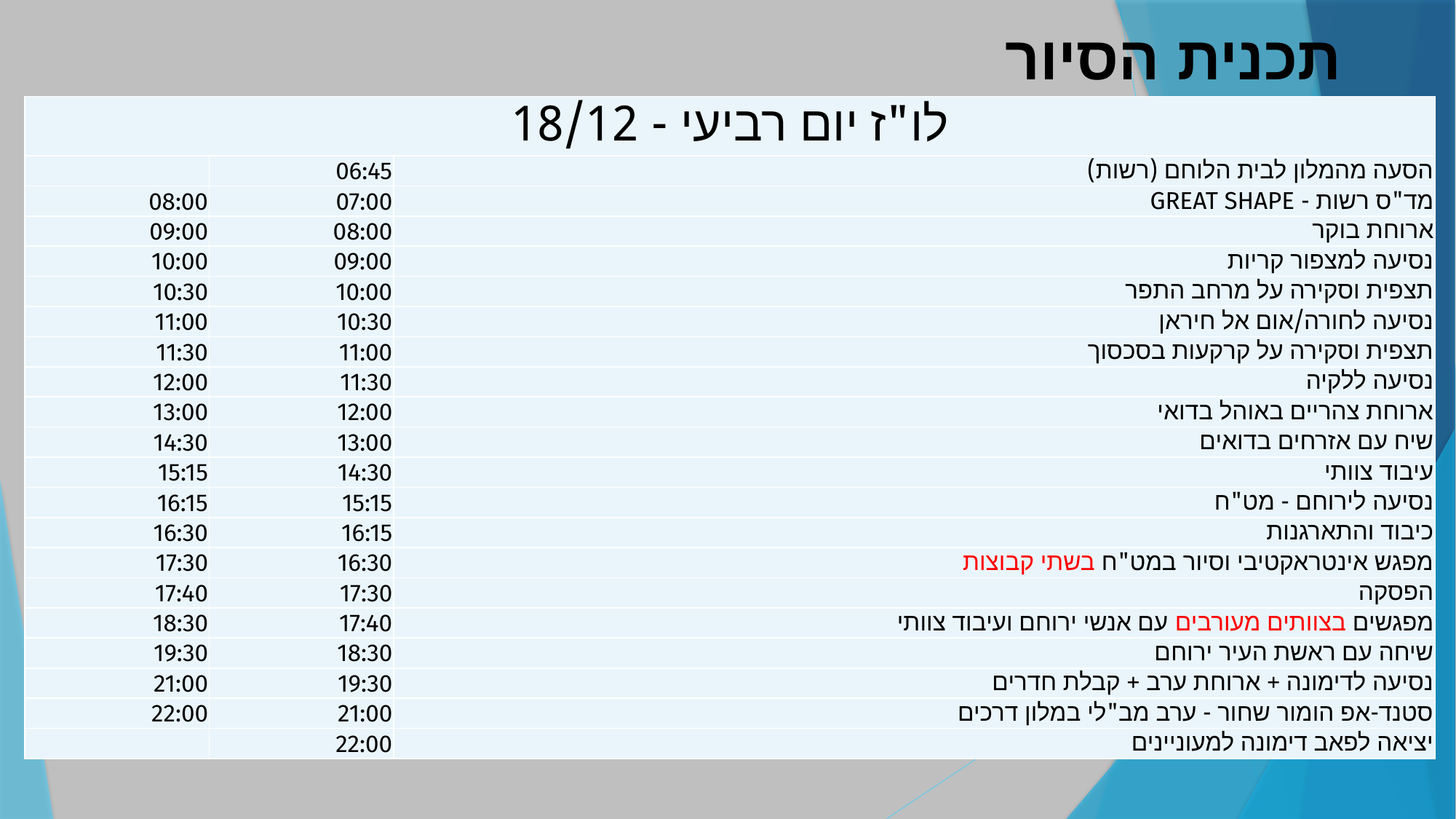

תכנית הסיור
| לו"ז יום רביעי - 18/12 |  |  |
| --- | --- | --- |
|  | 06:45 | הסעה מהמלון לבית הלוחם (רשות) |
| 08:00 | 07:00 | מד"ס רשות - GREAT SHAPE |
| 09:00 | 08:00 | ארוחת בוקר |
| 10:00 | 09:00 | נסיעה למצפור קריות |
| 10:30 | 10:00 | תצפית וסקירה על מרחב התפר |
| 11:00 | 10:30 | נסיעה לחורה/אום אל חיראן |
| 11:30 | 11:00 | תצפית וסקירה על קרקעות בסכסוך |
| 12:00 | 11:30 | נסיעה ללקיה |
| 13:00 | 12:00 | ארוחת צהריים באוהל בדואי |
| 14:30 | 13:00 | שיח עם אזרחים בדואים |
| 15:15 | 14:30 | עיבוד צוותי |
| 16:15 | 15:15 | נסיעה לירוחם - מט"ח |
| 16:30 | 16:15 | כיבוד והתארגנות |
| 17:30 | 16:30 | מפגש אינטראקטיבי וסיור במט"ח בשתי קבוצות |
| 17:40 | 17:30 | הפסקה |
| 18:30 | 17:40 | מפגשים בצוותים מעורבים עם אנשי ירוחם ועיבוד צוותי |
| 19:30 | 18:30 | שיחה עם ראשת העיר ירוחם |
| 21:00 | 19:30 | נסיעה לדימונה + ארוחת ערב + קבלת חדרים |
| 22:00 | 21:00 | סטנד-אפ הומור שחור - ערב מב"לי במלון דרכים |
|  | 22:00 | יציאה לפאב דימונה למעוניינים |